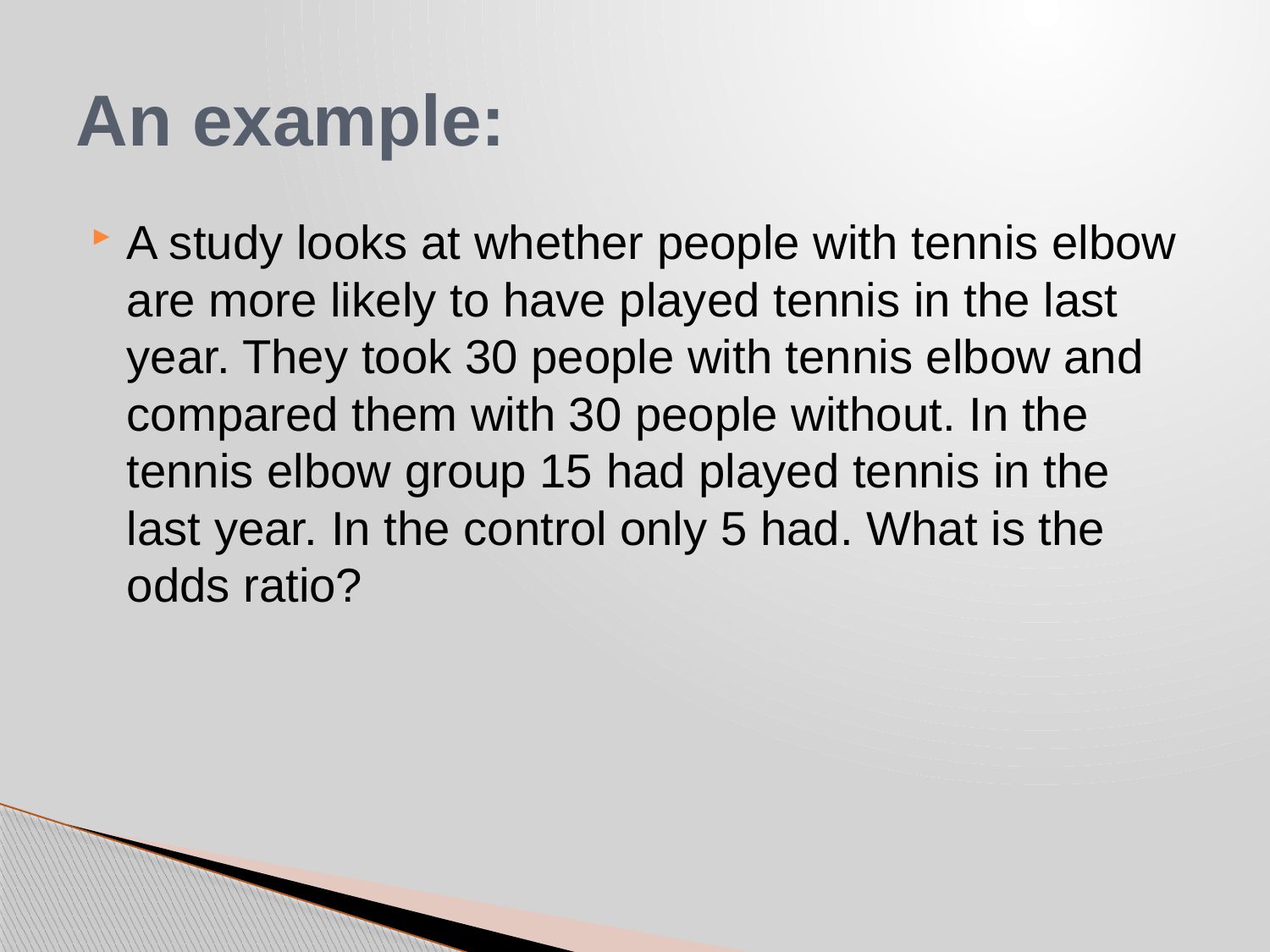

# An example:
A study looks at whether people with tennis elbow are more likely to have played tennis in the last year. They took 30 people with tennis elbow and compared them with 30 people without. In the tennis elbow group 15 had played tennis in the last year. In the control only 5 had. What is the odds ratio?